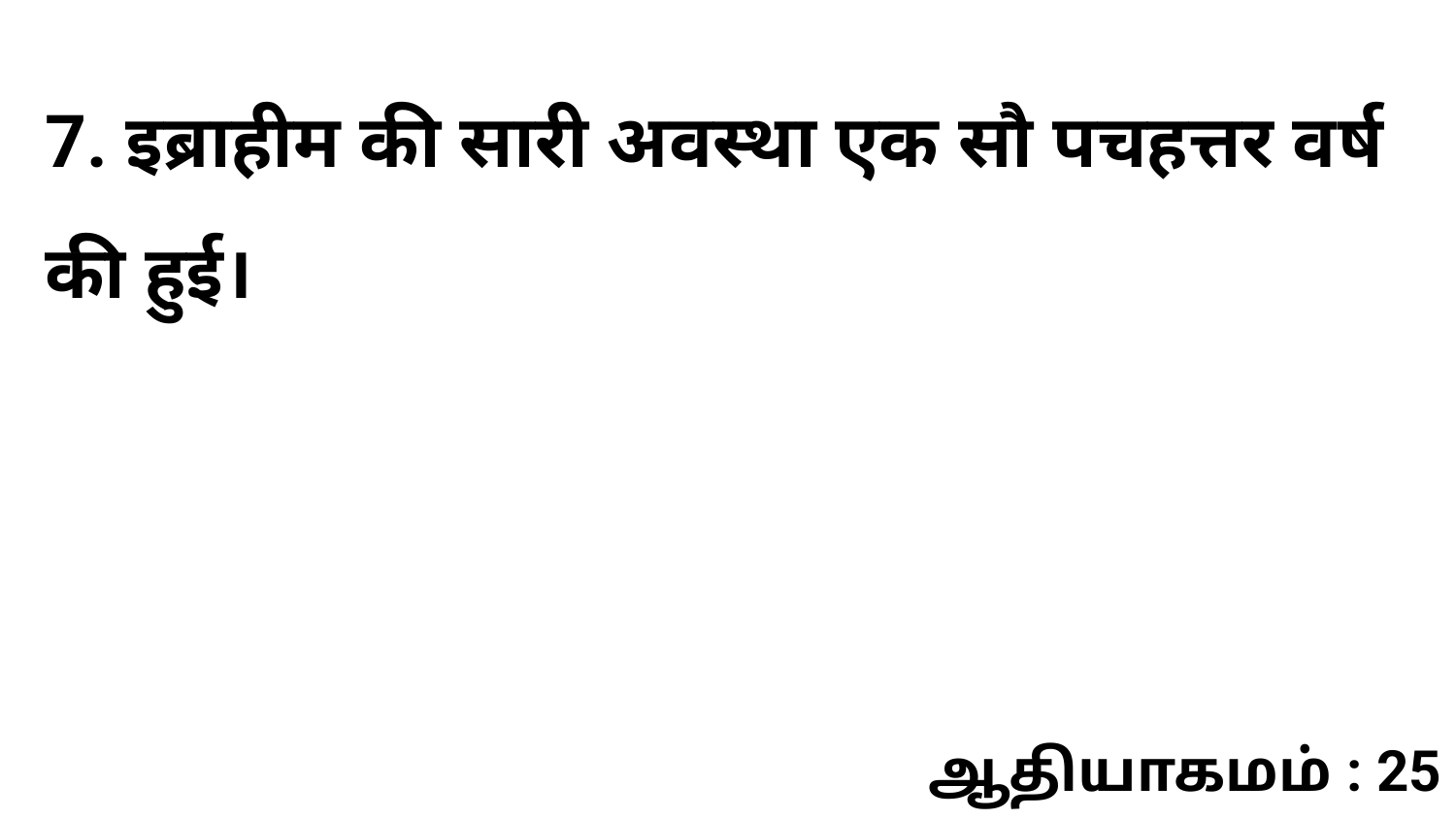

7. इब्राहीम की सारी अवस्था एक सौ पचहत्तर वर्ष की हुई।
ஆதியாகமம் : 25